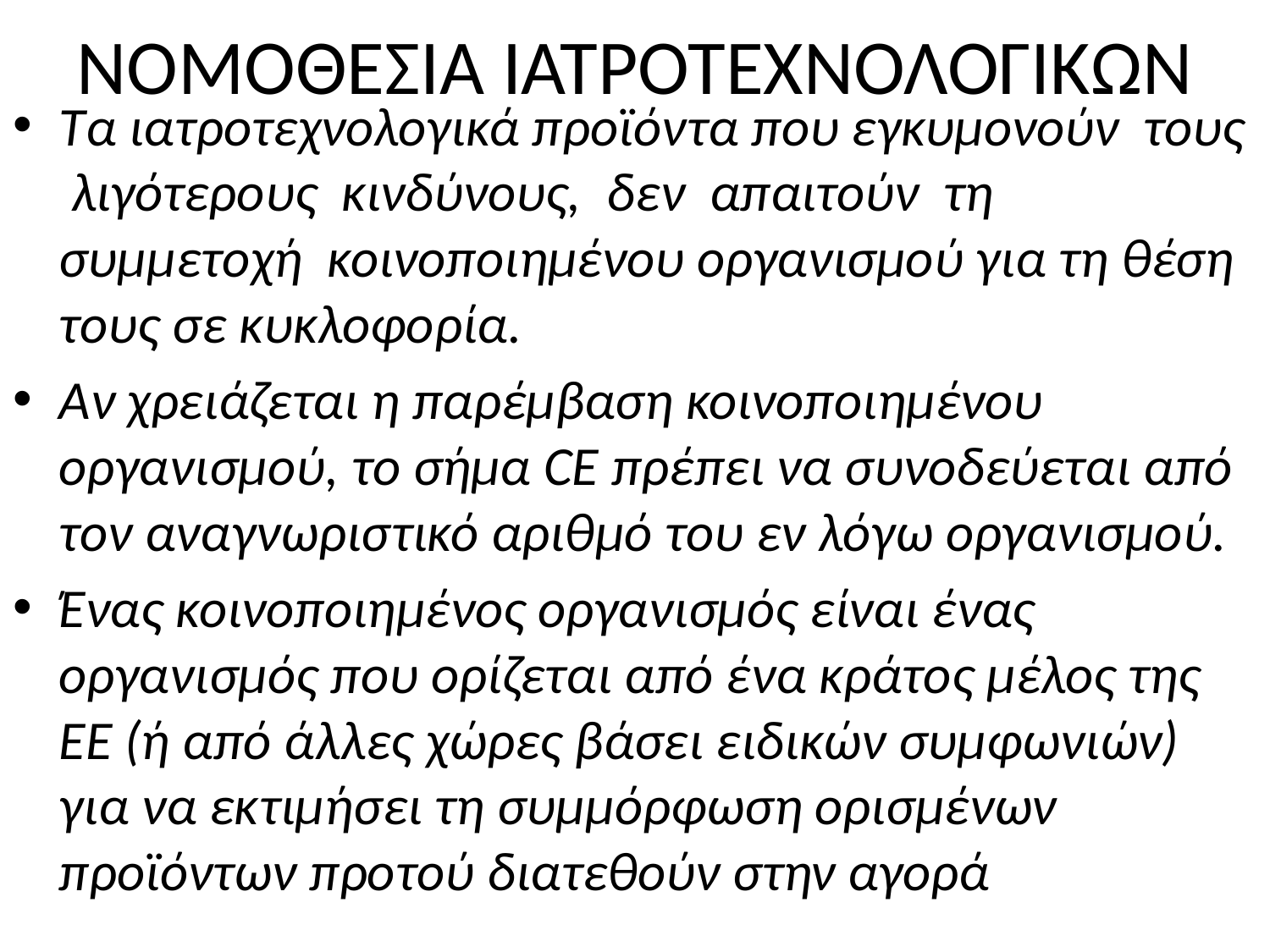

# ΝΟΜΟΘΕΣΙΑ ΙΑΤΡΟΤΕΧΝΟΛΟΓΙΚΩΝ
Τα ιατροτεχνολογικά προϊόντα που εγκυμονούν  τους  λιγότερους  κινδύνους,  δεν  απαιτούν  τη  συμμετοχή  κοινοποιημένου οργανισμού για τη θέση τους σε κυκλοφορία.
Αν χρειάζεται η παρέμβαση κοινοποιημένου οργανισμού, το σήμα CE πρέπει να συνοδεύεται από τον αναγνωριστικό αριθμό του εν λόγω οργανισμού.
Ένας κοινοποιημένος οργανισμός είναι ένας οργανισμός που ορίζεται από ένα κράτος μέλος της ΕΕ (ή από άλλες χώρες βάσει ειδικών συμφωνιών) για να εκτιμήσει τη συμμόρφωση ορισμένων προϊόντων προτού διατεθούν στην αγορά